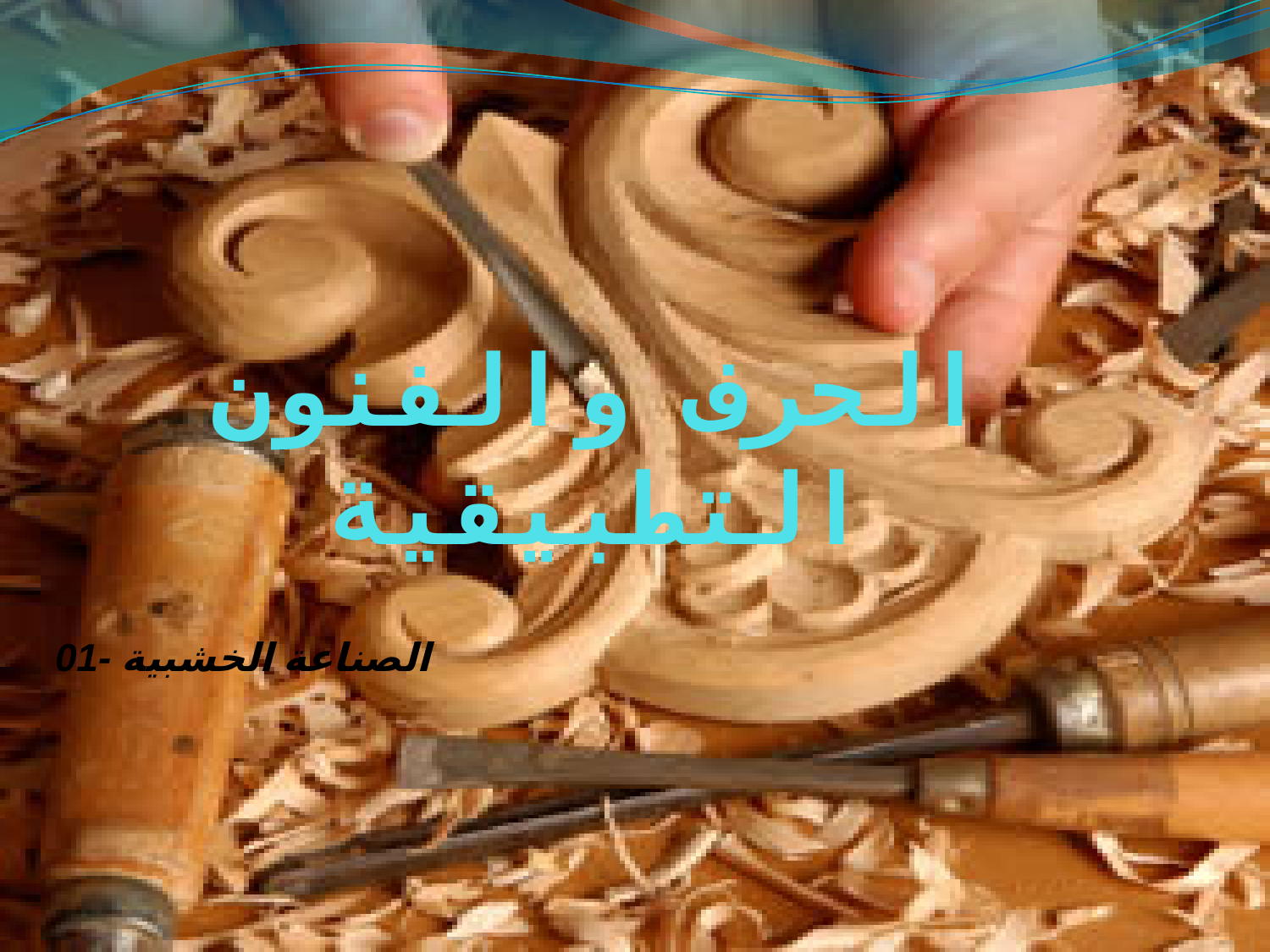

# الحرف والفنون التطبيقية
01- الصناعة الخشبية